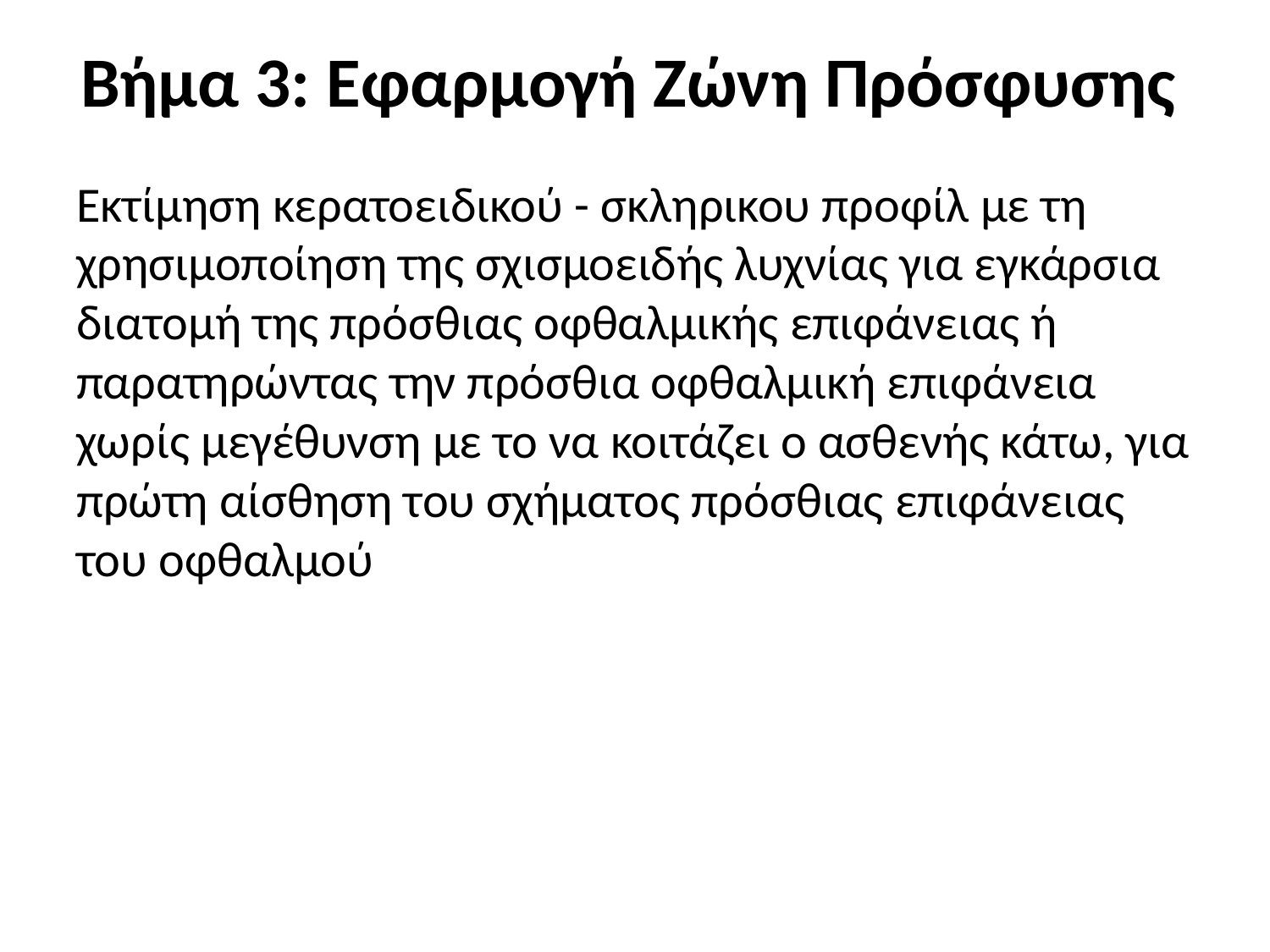

# Βήμα 3: Εφαρμογή Ζώνη Πρόσφυσης
Εκτίμηση κερατοειδικού - σκληρικου προφίλ με τη χρησιμοποίηση της σχισμοειδής λυχνίας για εγκάρσια διατομή της πρόσθιας οφθαλμικής επιφάνειας ή παρατηρώντας την πρόσθια οφθαλμική επιφάνεια χωρίς μεγέθυνση με το να κοιτάζει ο ασθενής κάτω, για πρώτη αίσθηση του σχήματος πρόσθιας επιφάνειας του οφθαλμού